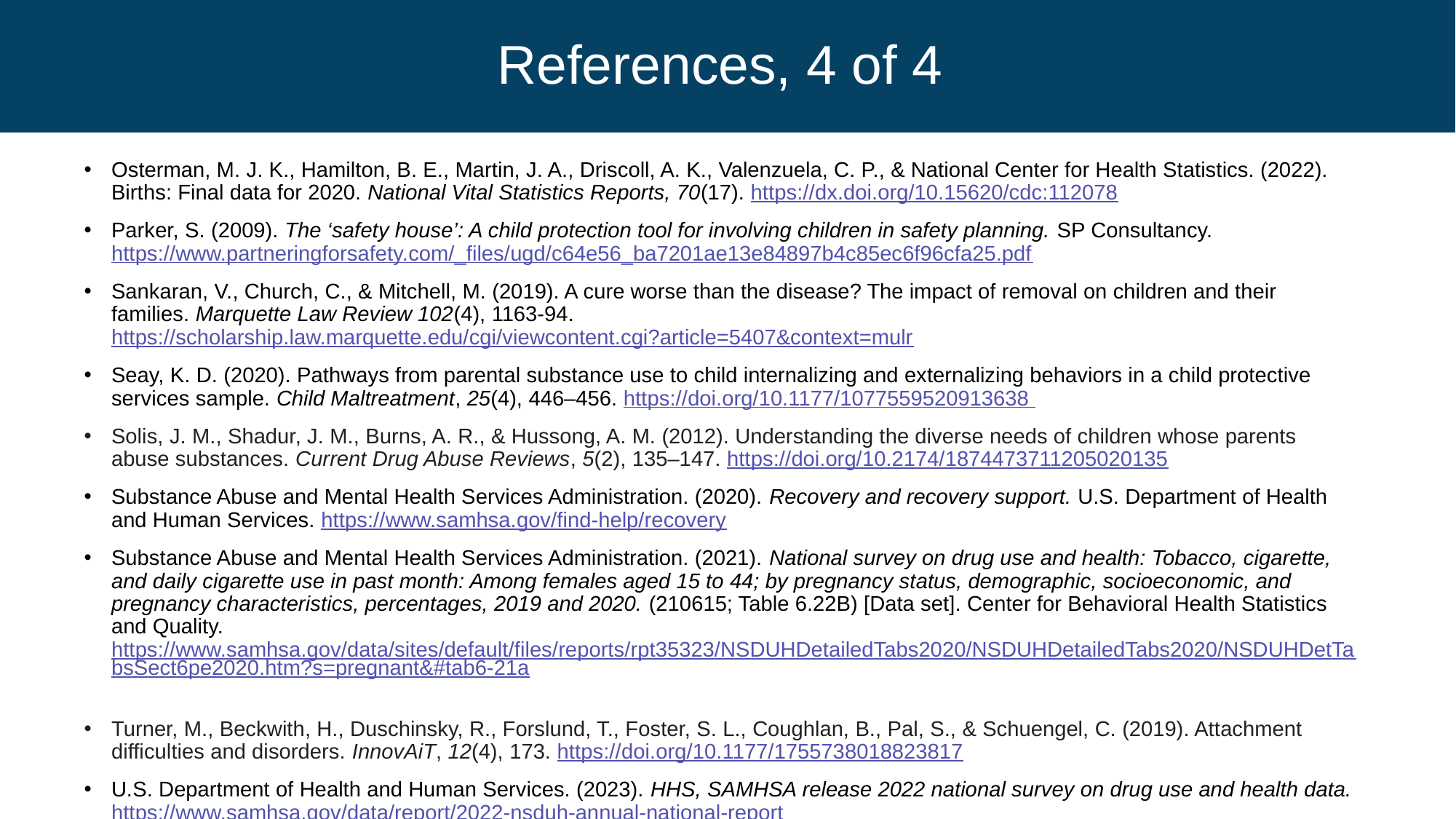

# References, 4 of 4
Osterman, M. J. K., Hamilton, B. E., Martin, J. A., Driscoll, A. K., Valenzuela, C. P., & National Center for Health Statistics. (2022). Births: Final data for 2020. National Vital Statistics Reports, 70(17). https://dx.doi.org/10.15620/cdc:112078
Parker, S. (2009). The ‘safety house’: A child protection tool for involving children in safety planning. SP Consultancy. https://www.partneringforsafety.com/_files/ugd/c64e56_ba7201ae13e84897b4c85ec6f96cfa25.pdf
Sankaran, V., Church, C., & Mitchell, M. (2019). A cure worse than the disease? The impact of removal on children and their families. Marquette Law Review 102(4), 1163-94. https://scholarship.law.marquette.edu/cgi/viewcontent.cgi?article=5407&context=mulr
Seay, K. D. (2020). Pathways from parental substance use to child internalizing and externalizing behaviors in a child protective services sample. Child Maltreatment, 25(4), 446–456. https://doi.org/10.1177/1077559520913638
Solis, J. M., Shadur, J. M., Burns, A. R., & Hussong, A. M. (2012). Understanding the diverse needs of children whose parents abuse substances. Current Drug Abuse Reviews, 5(2), 135–147. https://doi.org/10.2174/1874473711205020135
Substance Abuse and Mental Health Services Administration. (2020). Recovery and recovery support. U.S. Department of Health and Human Services. https://www.samhsa.gov/find-help/recovery
Substance Abuse and Mental Health Services Administration. (2021). National survey on drug use and health: Tobacco, cigarette, and daily cigarette use in past month: Among females aged 15 to 44; by pregnancy status, demographic, socioeconomic, and pregnancy characteristics, percentages, 2019 and 2020. (210615; Table 6.22B) [Data set]. Center for Behavioral Health Statistics and Quality. https://www.samhsa.gov/data/sites/default/files/reports/rpt35323/NSDUHDetailedTabs2020/NSDUHDetailedTabs2020/NSDUHDetTabsSect6pe2020.htm?s=pregnant&#tab6-21a
Turner, M., Beckwith, H., Duschinsky, R., Forslund, T., Foster, S. L., Coughlan, B., Pal, S., & Schuengel, C. (2019). Attachment difficulties and disorders. InnovAiT, 12(4), 173. https://doi.org/10.1177/1755738018823817
U.S. Department of Health and Human Services. (2023). HHS, SAMHSA release 2022 national survey on drug use and health data. https://www.samhsa.gov/data/report/2022-nsduh-annual-national-report